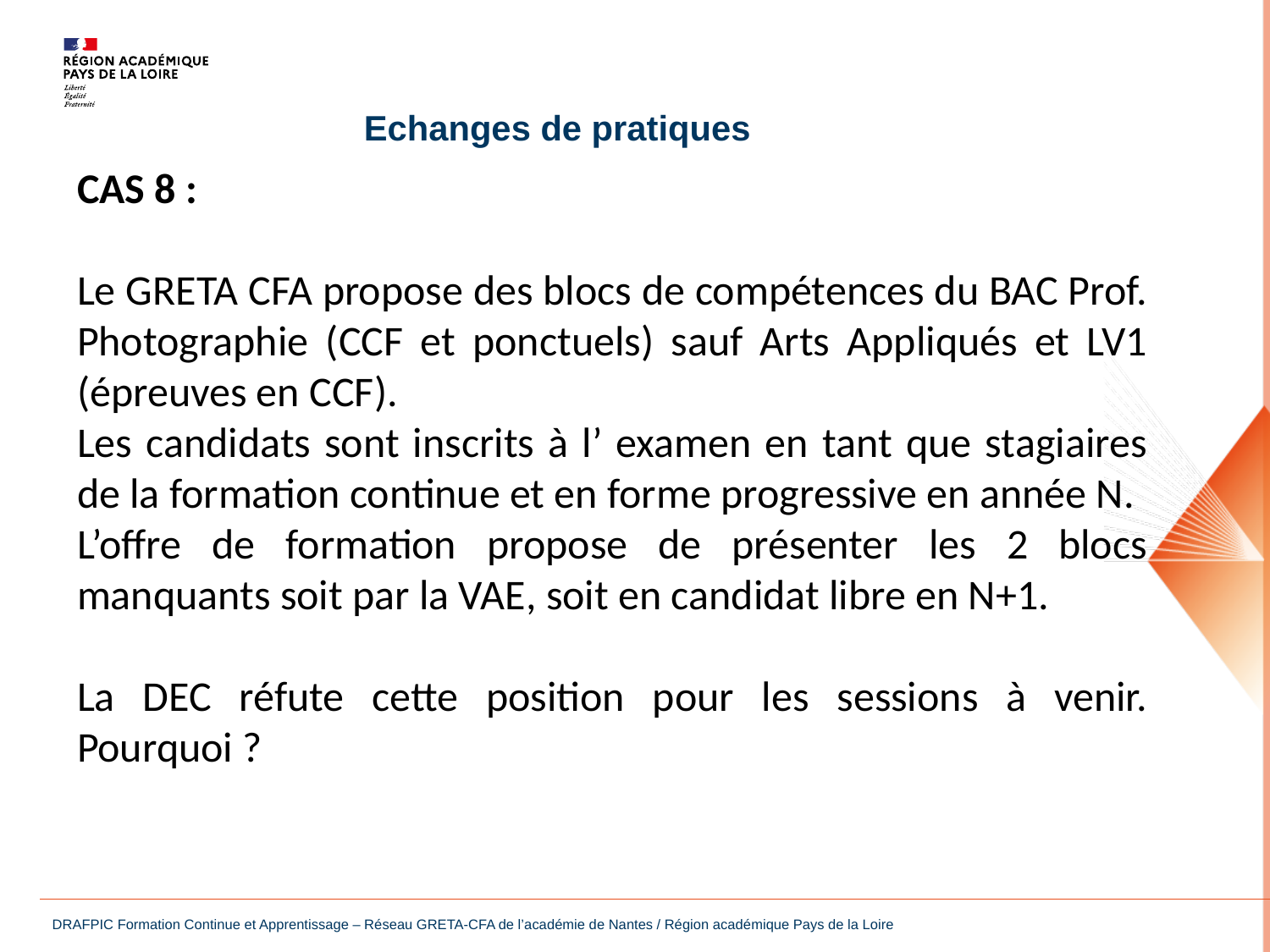

Echanges de pratiques
CAS 8 :

Le GRETA CFA propose des blocs de compétences du BAC Prof. Photographie (CCF et ponctuels) sauf Arts Appliqués et LV1 (épreuves en CCF).
Les candidats sont inscrits à l’ examen en tant que stagiaires de la formation continue et en forme progressive en année N.
L’offre de formation propose de présenter les 2 blocs manquants soit par la VAE, soit en candidat libre en N+1.

La DEC réfute cette position pour les sessions à venir. Pourquoi ?